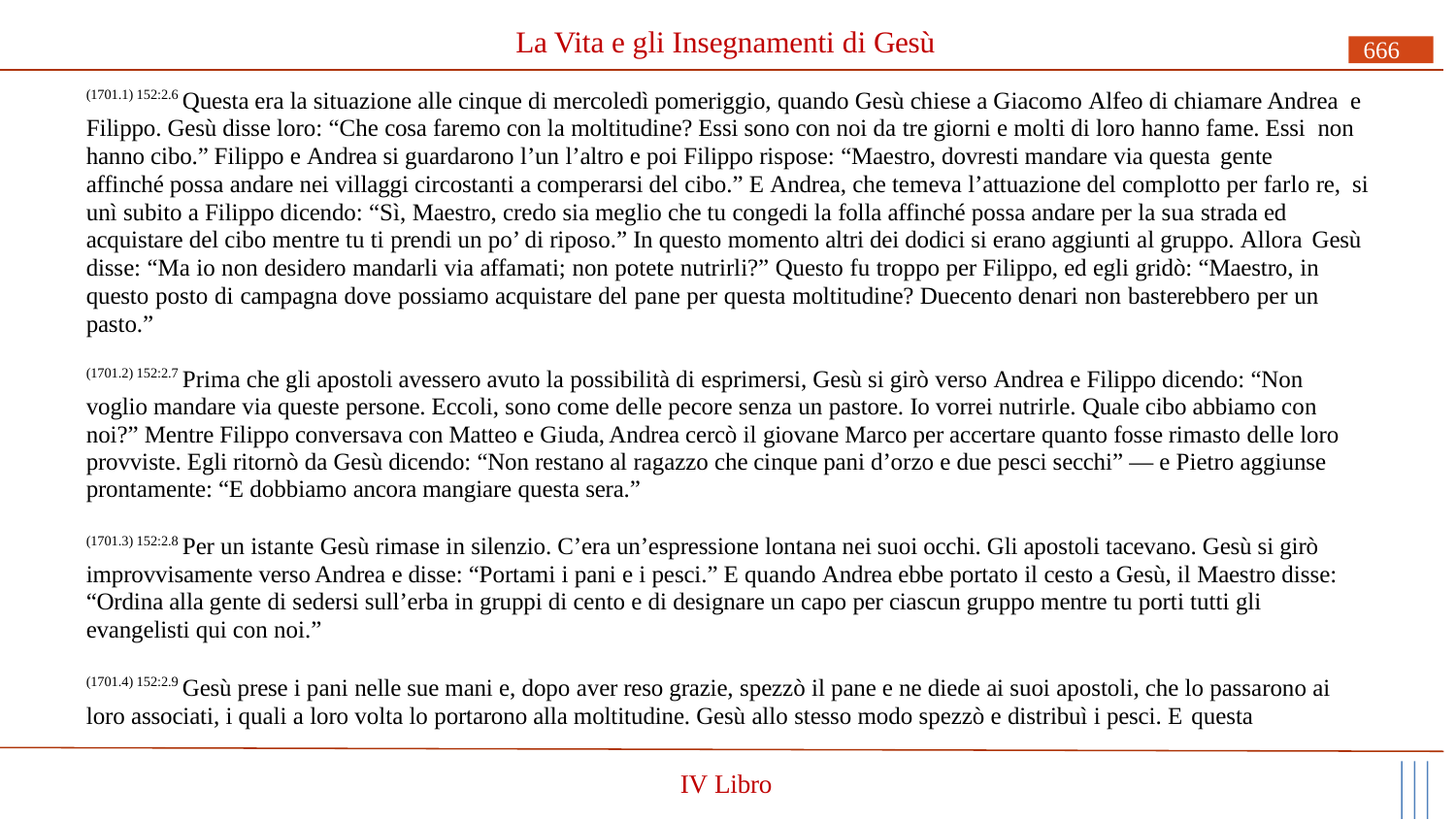

# La Vita e gli Insegnamenti di Gesù
666

(1701.1) 152:2.6 Questa era la situazione alle cinque di mercoledì pomeriggio, quando Gesù chiese a Giacomo Alfeo di chiamare Andrea  e Filippo. Gesù disse loro: “Che cosa faremo con la moltitudine? Essi sono con noi da tre giorni e molti di loro hanno fame. Essi  non hanno cibo.” Filippo e Andrea si guardarono l’un l’altro e poi Filippo rispose: “Maestro, dovresti mandare via questa gente
affinché possa andare nei villaggi circostanti a comperarsi del cibo.” E Andrea, che temeva l’attuazione del complotto per farlo re,  si unì subito a Filippo dicendo: “Sì, Maestro, credo sia meglio che tu congedi la folla affinché possa andare per la sua strada ed  acquistare del cibo mentre tu ti prendi un po’ di riposo.” In questo momento altri dei dodici si erano aggiunti al gruppo. Allora Gesù
disse: “Ma io non desidero mandarli via affamati; non potete nutrirli?” Questo fu troppo per Filippo, ed egli gridò: “Maestro, in  questo posto di campagna dove possiamo acquistare del pane per questa moltitudine? Duecento denari non basterebbero per un  pasto.”

(1701.2) 152:2.7 Prima che gli apostoli avessero avuto la possibilità di esprimersi, Gesù si girò verso Andrea e Filippo dicendo: “Non  voglio mandare via queste persone. Eccoli, sono come delle pecore senza un pastore. Io vorrei nutrirle. Quale cibo abbiamo con  noi?” Mentre Filippo conversava con Matteo e Giuda, Andrea cercò il giovane Marco per accertare quanto fosse rimasto delle loro  provviste. Egli ritornò da Gesù dicendo: “Non restano al ragazzo che cinque pani d’orzo e due pesci secchi” — e Pietro aggiunse  prontamente: “E dobbiamo ancora mangiare questa sera.”

(1701.3) 152:2.8 Per un istante Gesù rimase in silenzio. C’era un’espressione lontana nei suoi occhi. Gli apostoli tacevano. Gesù si girò  improvvisamente verso Andrea e disse: “Portami i pani e i pesci.” E quando Andrea ebbe portato il cesto a Gesù, il Maestro disse:  “Ordina alla gente di sedersi sull’erba in gruppi di cento e di designare un capo per ciascun gruppo mentre tu porti tutti gli  evangelisti qui con noi.”

(1701.4) 152:2.9 Gesù prese i pani nelle sue mani e, dopo aver reso grazie, spezzò il pane e ne diede ai suoi apostoli, che lo passarono ai  loro associati, i quali a loro volta lo portarono alla moltitudine. Gesù allo stesso modo spezzò e distribuì i pesci. E questa

IV Libro